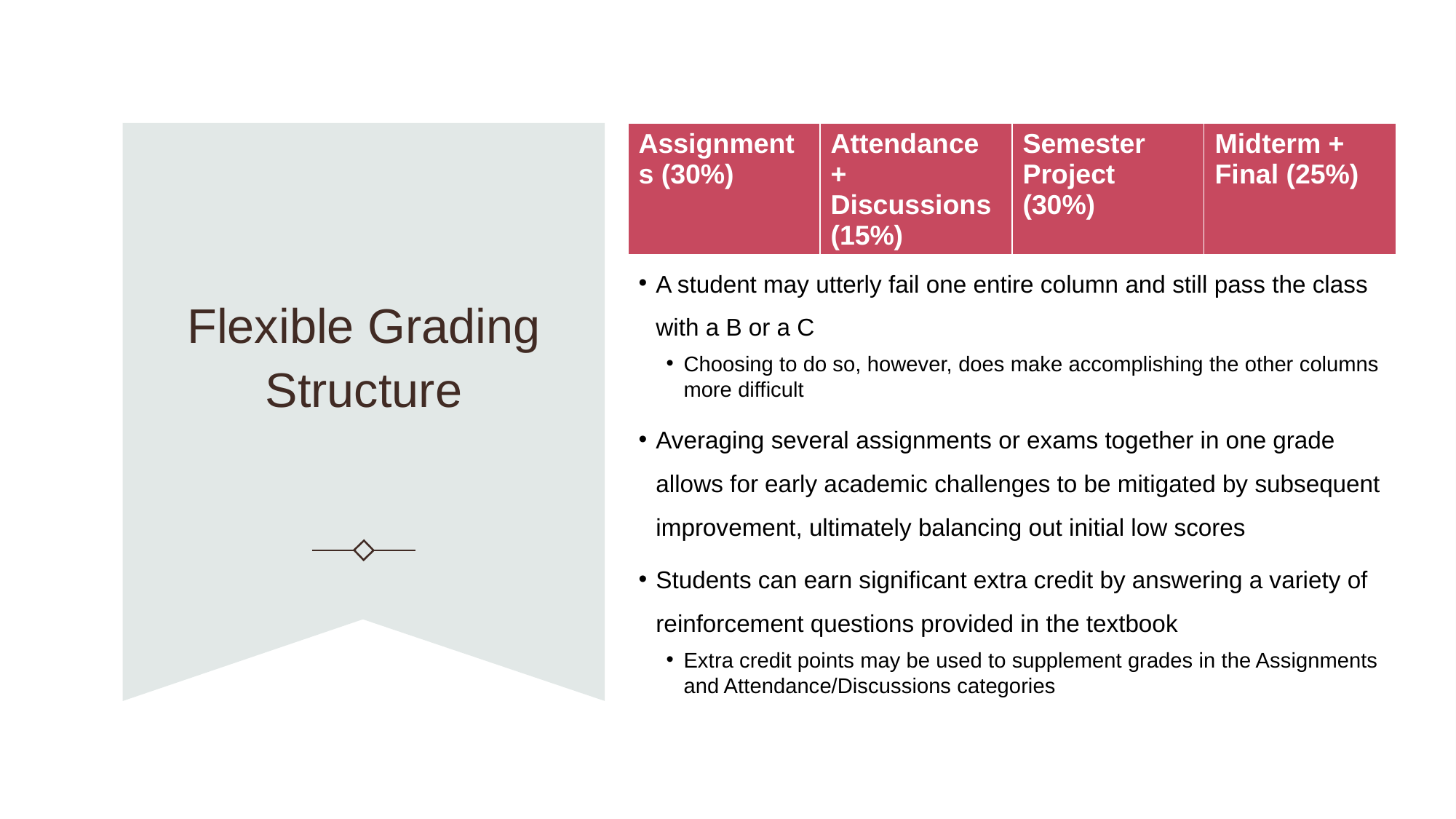

| Assignments (30%) | Attendance + Discussions (15%) | Semester Project (30%) | Midterm + Final (25%) |
| --- | --- | --- | --- |
# Flexible Grading Structure
A student may utterly fail one entire column and still pass the class with a B or a C
Choosing to do so, however, does make accomplishing the other columns more difficult
Averaging several assignments or exams together in one grade allows for early academic challenges to be mitigated by subsequent improvement, ultimately balancing out initial low scores
Students can earn significant extra credit by answering a variety of reinforcement questions provided in the textbook
Extra credit points may be used to supplement grades in the Assignments and Attendance/Discussions categories